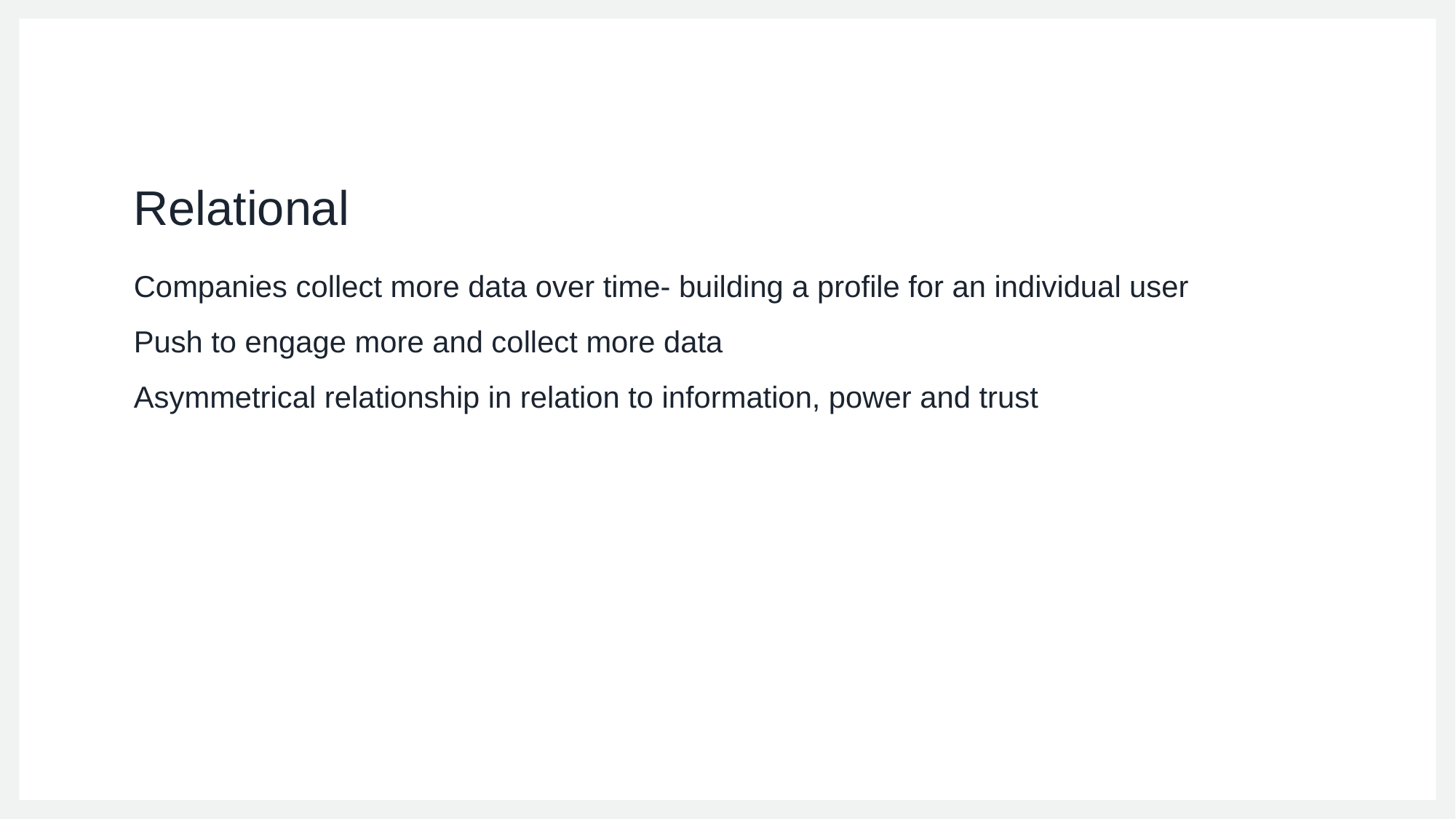

# Relational
Companies collect more data over time- building a profile for an individual user
Push to engage more and collect more data
Asymmetrical relationship in relation to information, power and trust